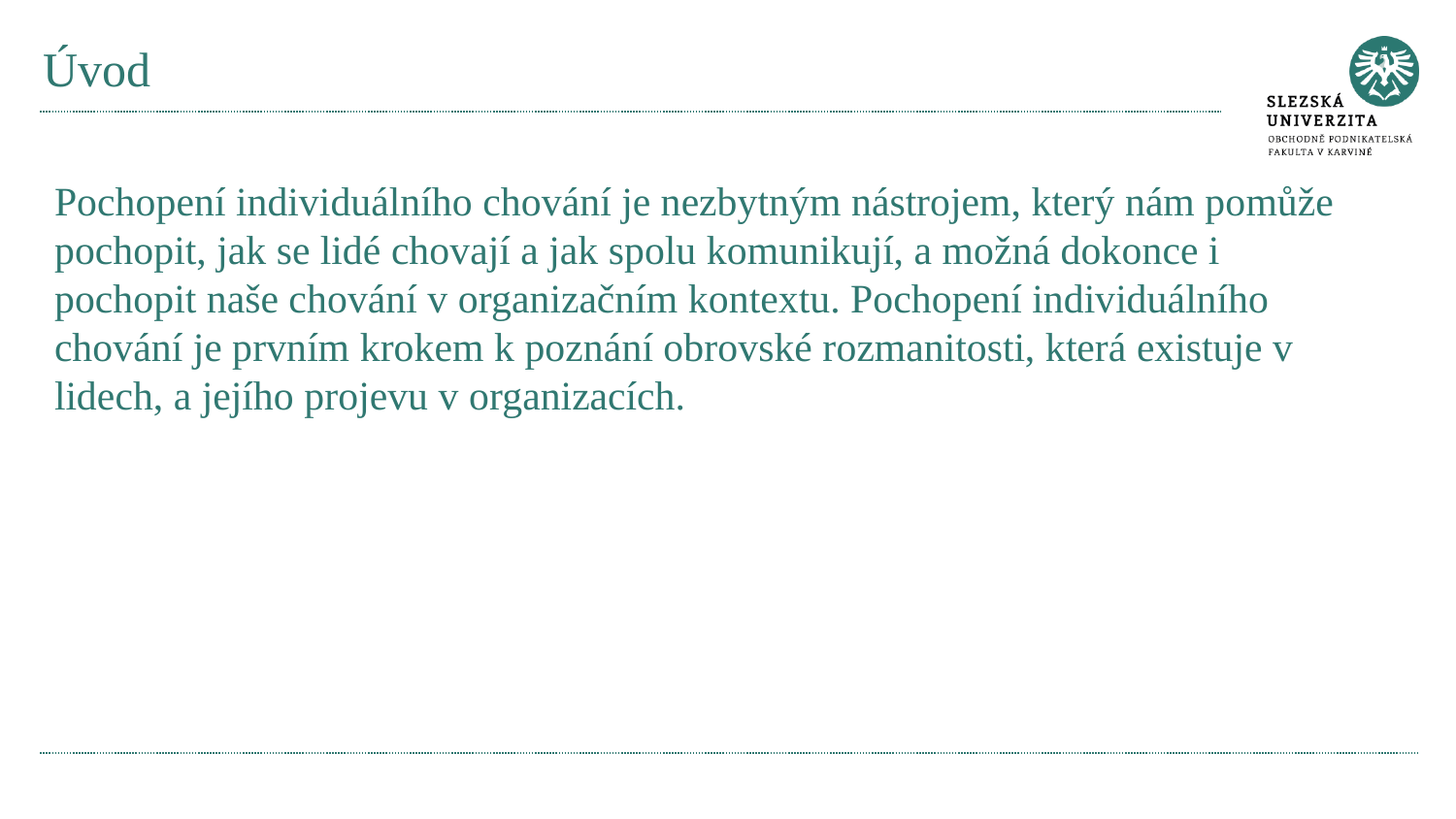

# Úvod

Pochopení individuálního chování je nezbytným nástrojem, který nám pomůže pochopit, jak se lidé chovají a jak spolu komunikují, a možná dokonce i pochopit naše chování v organizačním kontextu. Pochopení individuálního chování je prvním krokem k poznání obrovské rozmanitosti, která existuje v lidech, a jejího projevu v organizacích.